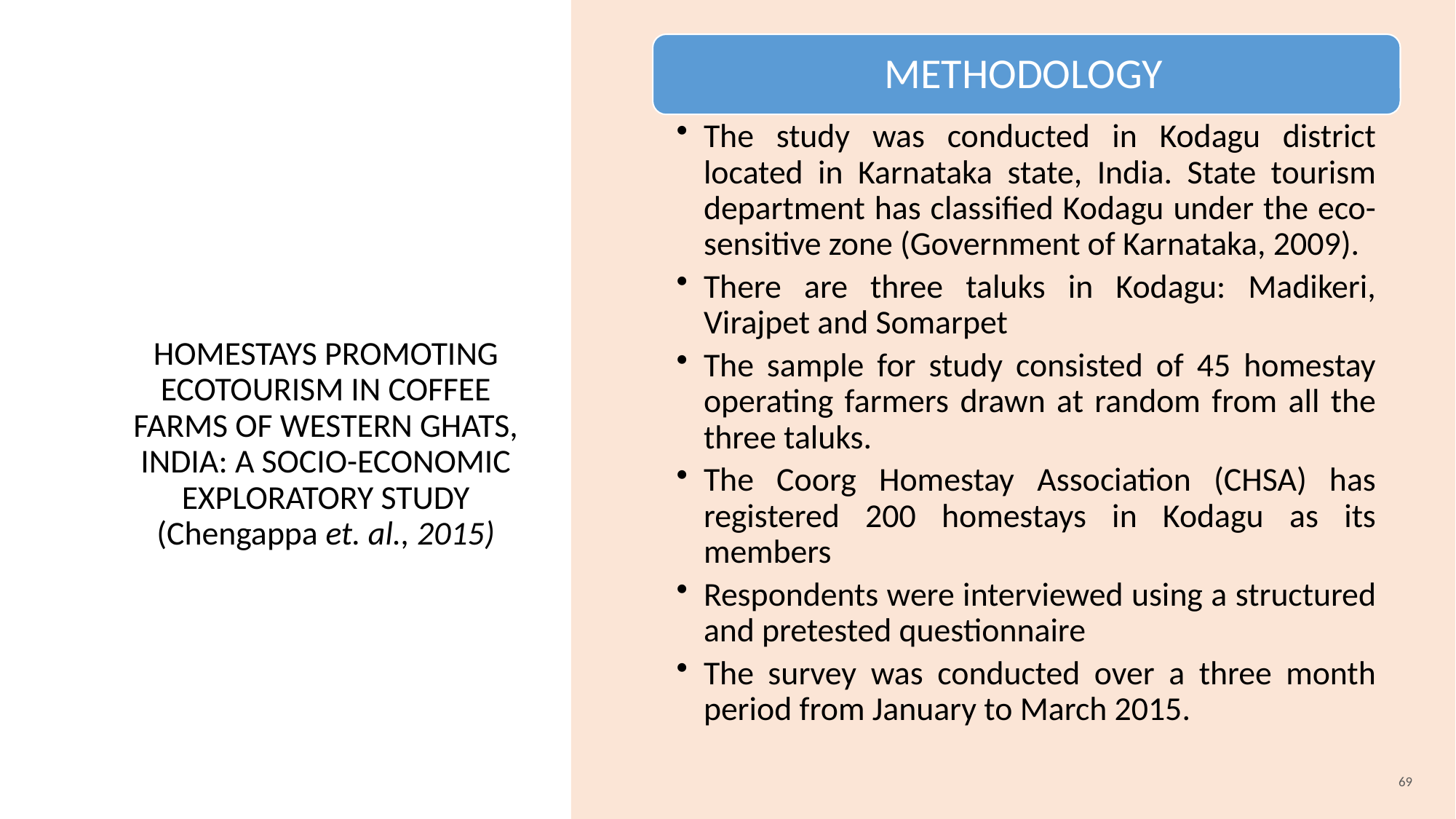

METHODOLOGY
The study was conducted in Kodagu district located in Karnataka state, India. State tourism department has classified Kodagu under the eco-sensitive zone (Government of Karnataka, 2009).
There are three taluks in Kodagu: Madikeri, Virajpet and Somarpet
The sample for study consisted of 45 homestay operating farmers drawn at random from all the three taluks.
The Coorg Homestay Association (CHSA) has registered 200 homestays in Kodagu as its members
Respondents were interviewed using a structured and pretested questionnaire
The survey was conducted over a three month period from January to March 2015.
# HOMESTAYS PROMOTING ECOTOURISM IN COFFEE FARMS OF WESTERN GHATS, INDIA: A SOCIO-ECONOMIC EXPLORATORY STUDY (Chengappa et. al., 2015)
69